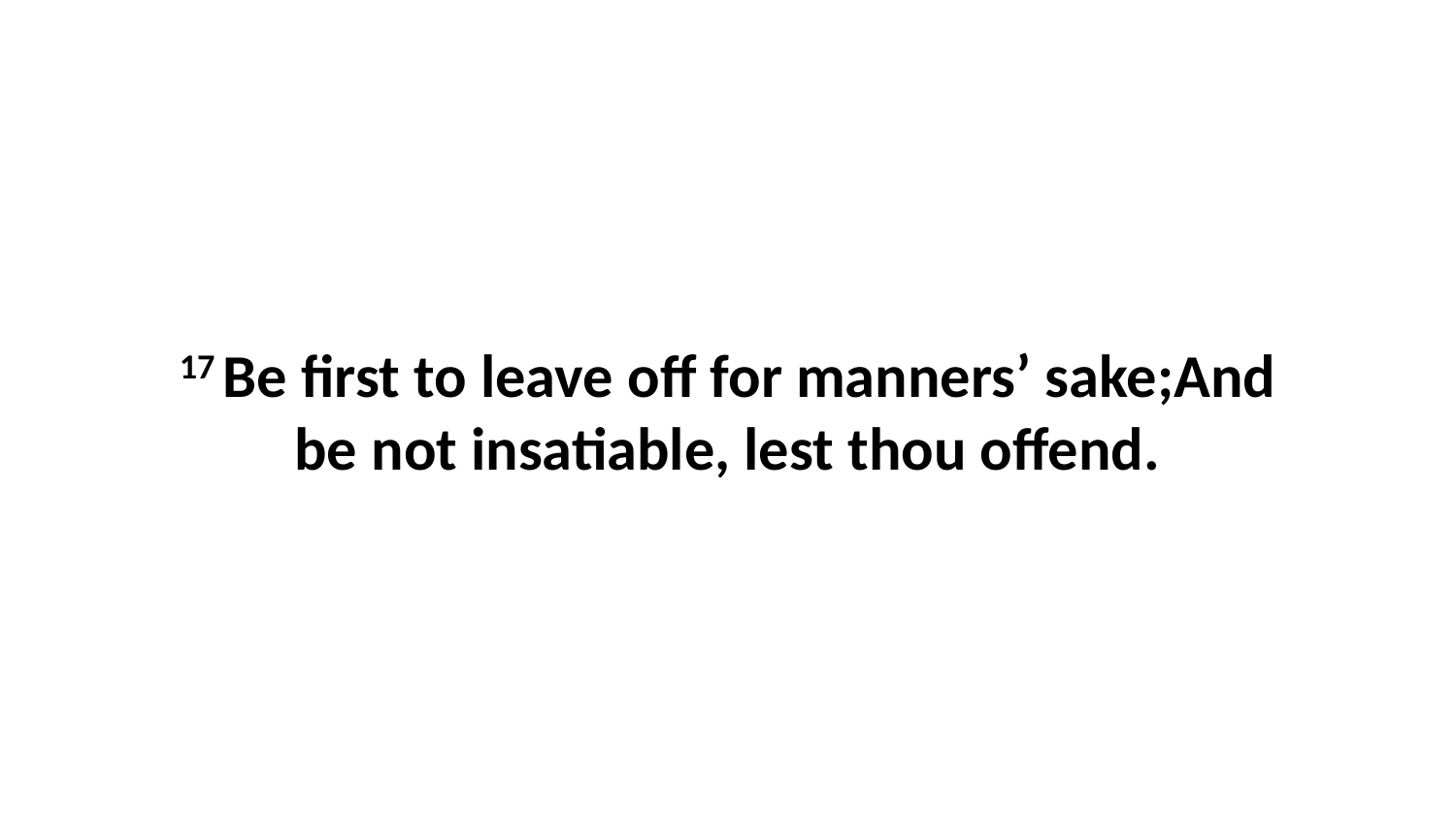

17 Be first to leave off for manners’ sake;And be not insatiable, lest thou offend.